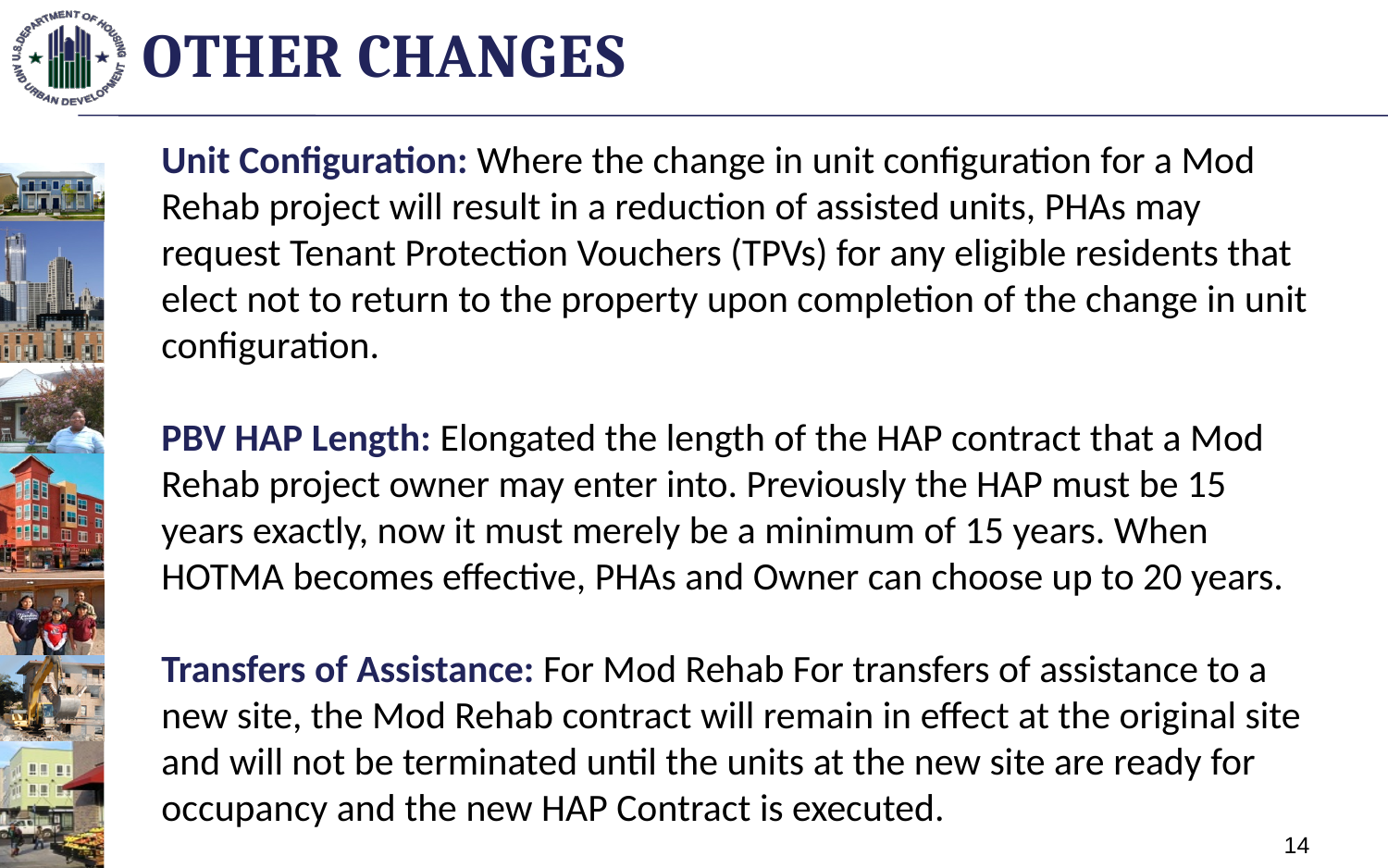

# Other Changes
Unit Configuration: Where the change in unit configuration for a Mod Rehab project will result in a reduction of assisted units, PHAs may request Tenant Protection Vouchers (TPVs) for any eligible residents that elect not to return to the property upon completion of the change in unit configuration.

PBV HAP Length: Elongated the length of the HAP contract that a Mod Rehab project owner may enter into. Previously the HAP must be 15 years exactly, now it must merely be a minimum of 15 years. When HOTMA becomes effective, PHAs and Owner can choose up to 20 years.

Transfers of Assistance: For Mod Rehab For transfers of assistance to a new site, the Mod Rehab contract will remain in effect at the original site and will not be terminated until the units at the new site are ready for occupancy and the new HAP Contract is executed.
14